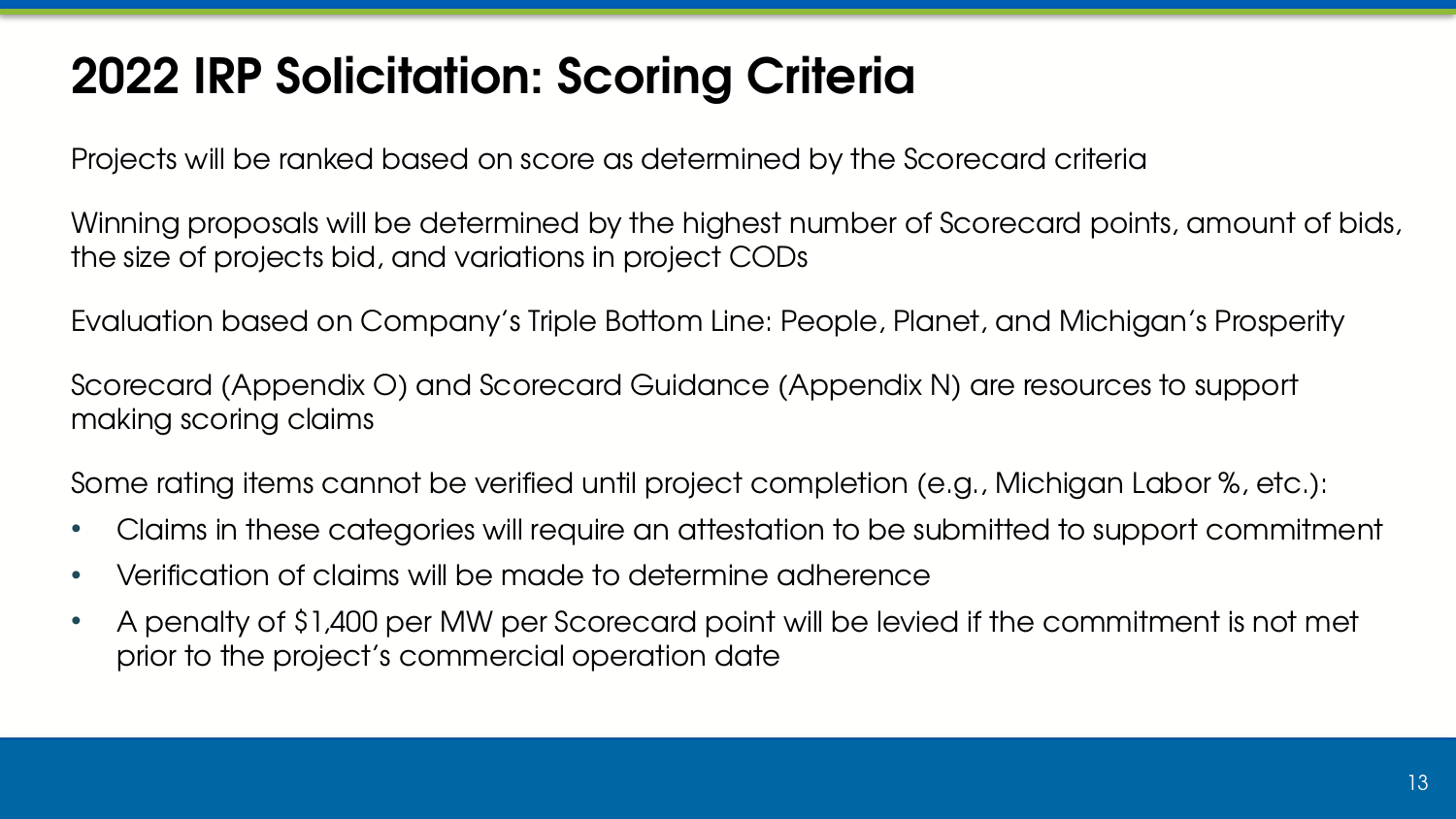

# 2022 IRP Solicitation: Scoring Criteria
Projects will be ranked based on score as determined by the Scorecard criteria
Winning proposals will be determined by the highest number of Scorecard points, amount of bids, the size of projects bid, and variations in project CODs
Evaluation based on Company’s Triple Bottom Line: People, Planet, and Michigan’s Prosperity
Scorecard (Appendix O) and Scorecard Guidance (Appendix N) are resources to support making scoring claims
Some rating items cannot be verified until project completion (e.g., Michigan Labor %, etc.):
Claims in these categories will require an attestation to be submitted to support commitment
Verification of claims will be made to determine adherence
A penalty of $1,400 per MW per Scorecard point will be levied if the commitment is not met prior to the project’s commercial operation date
13